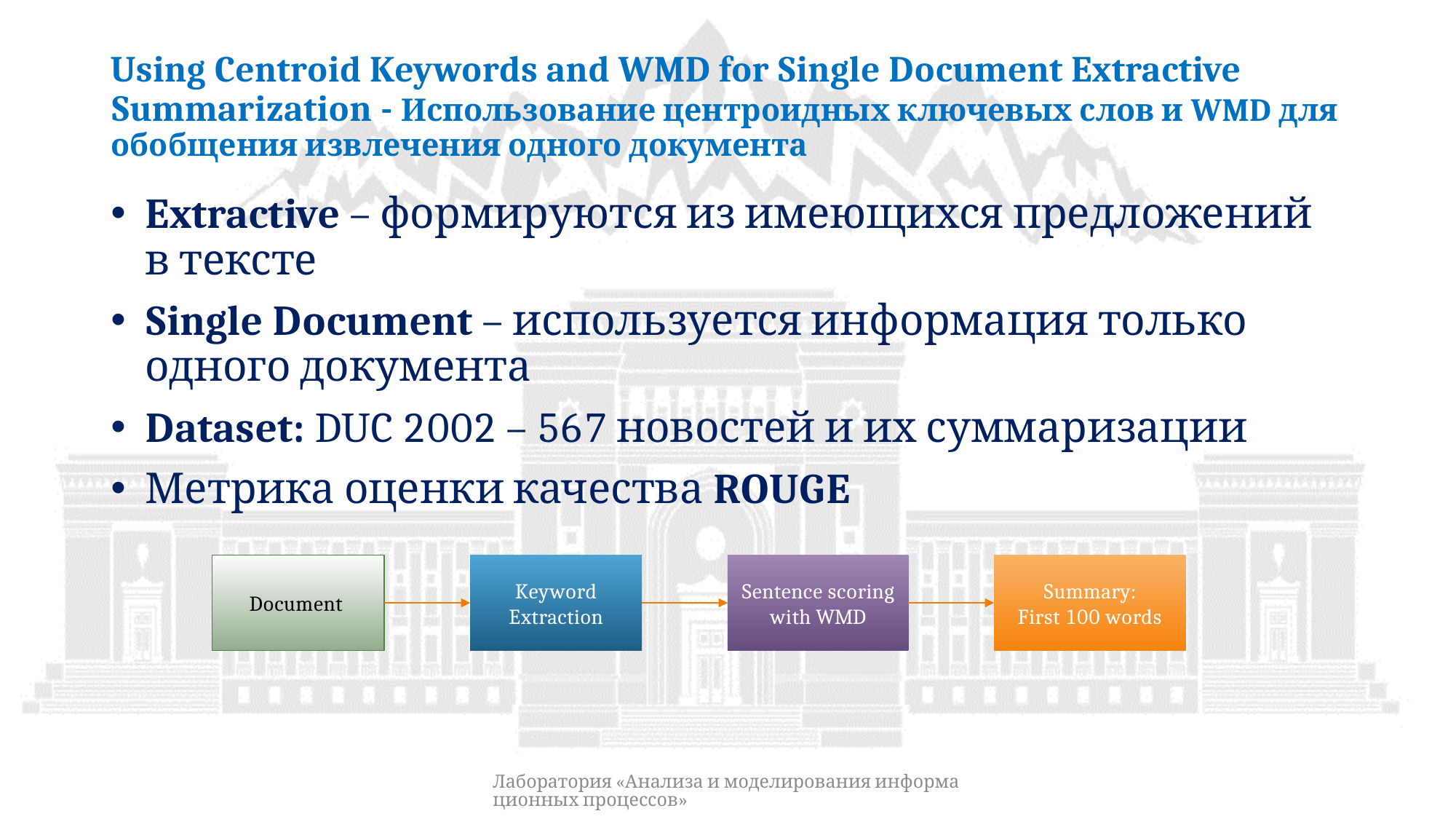

# Using Centroid Keywords and WMD for Single Document Extractive Summarization - Использование центроидных ключевых слов и WMD для обобщения извлечения одного документа
Extractive – формируются из имеющихся предложений в тексте
Single Document – используется информация только одного документа
Dataset: DUC 2002 – 567 новостей и их суммаризации
Метрика оценки качества ROUGE

Sentence scoring with WMD
Document
Keyword Extraction
Summary:
First 100 words
Лаборатория «Анализа и моделирования информационных процессов»